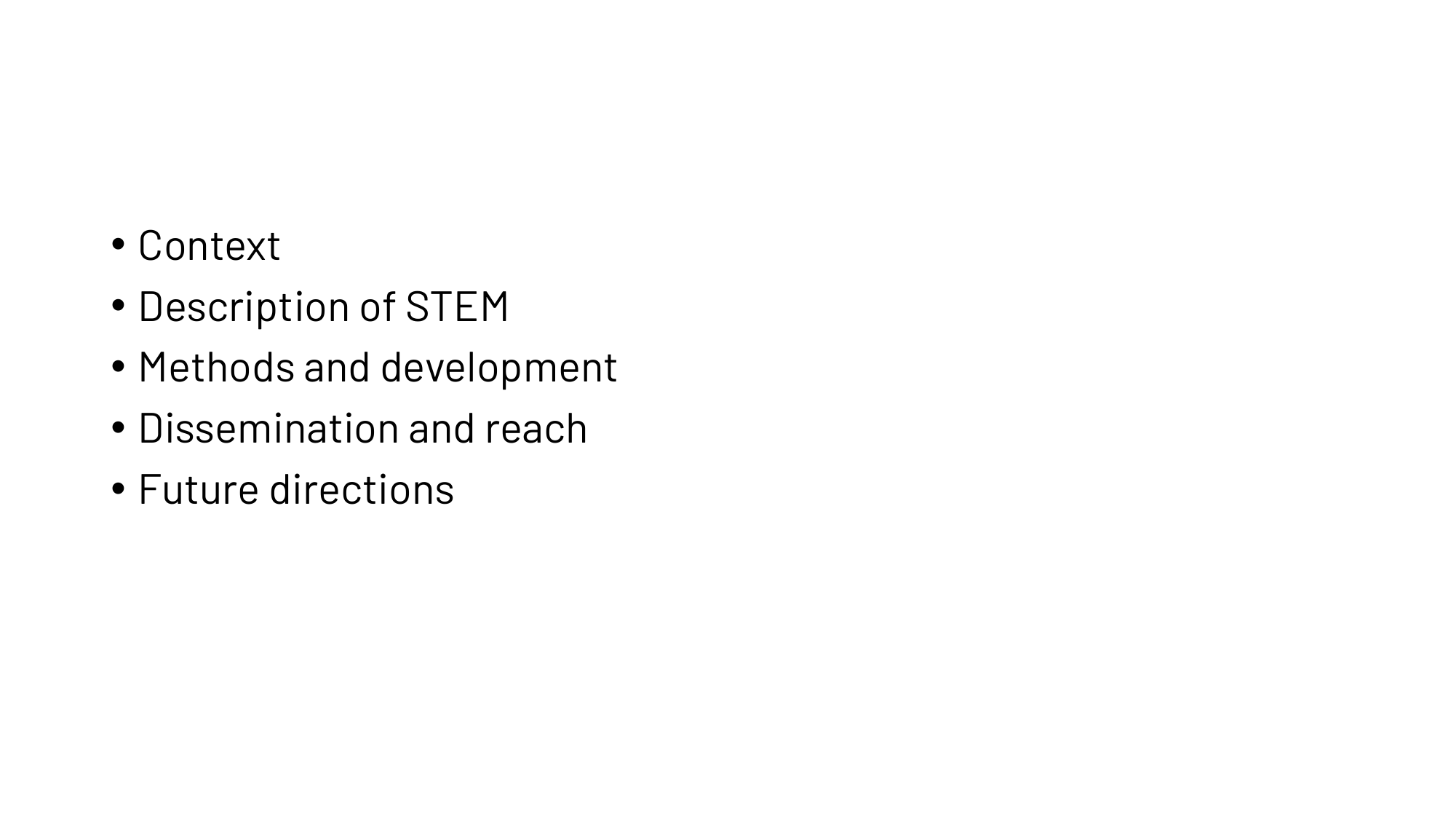

#
Context
Description of STEM
Methods and development
Dissemination and reach
Future directions